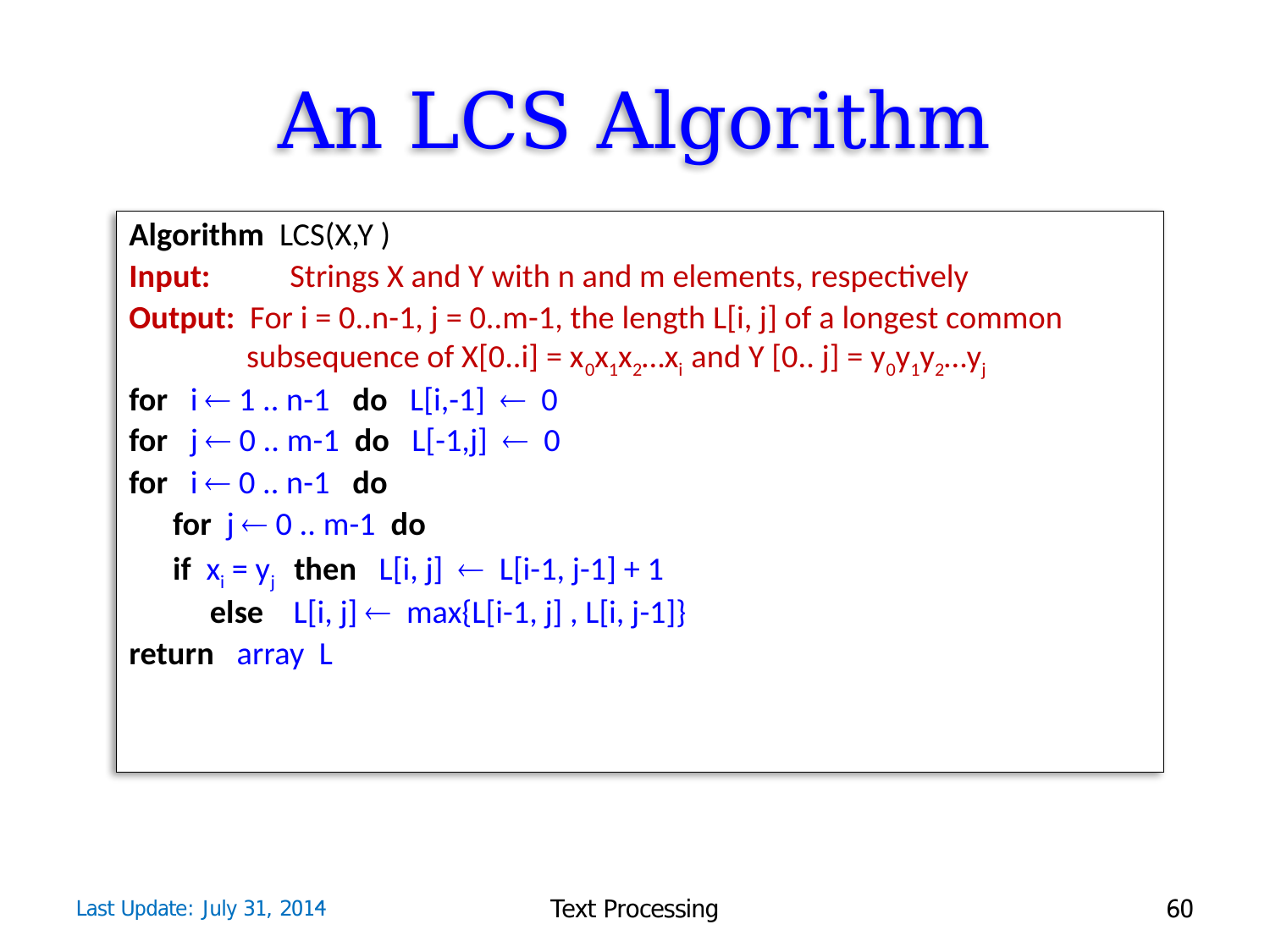

# An LCS Algorithm
Algorithm  LCS(X,Y )
Input:	Strings X and Y with n and m elements, respectively
Output:  For i = 0..n-1, j = 0..m-1, the length L[i, j] of a longest common
          subsequence of X[0..i] = x0x1x2…xi  and Y [0.. j] = y0y1y2…yj
for   i ← 1 .. n-1   do   L[i,-1]  ←  0
for   j ← 0 .. m-1  do   L[-1,j]  ←  0
for   i ← 0 .. n-1   do
	for  j ← 0 .. m-1  do
		if  xi = yj   then   L[i, j]  ←  L[i-1, j-1] + 1
			     else    L[i, j] ←  max{L[i-1, j] , L[i, j-1]}
return   array  L
Last Update: July 31, 2014
Text Processing
60